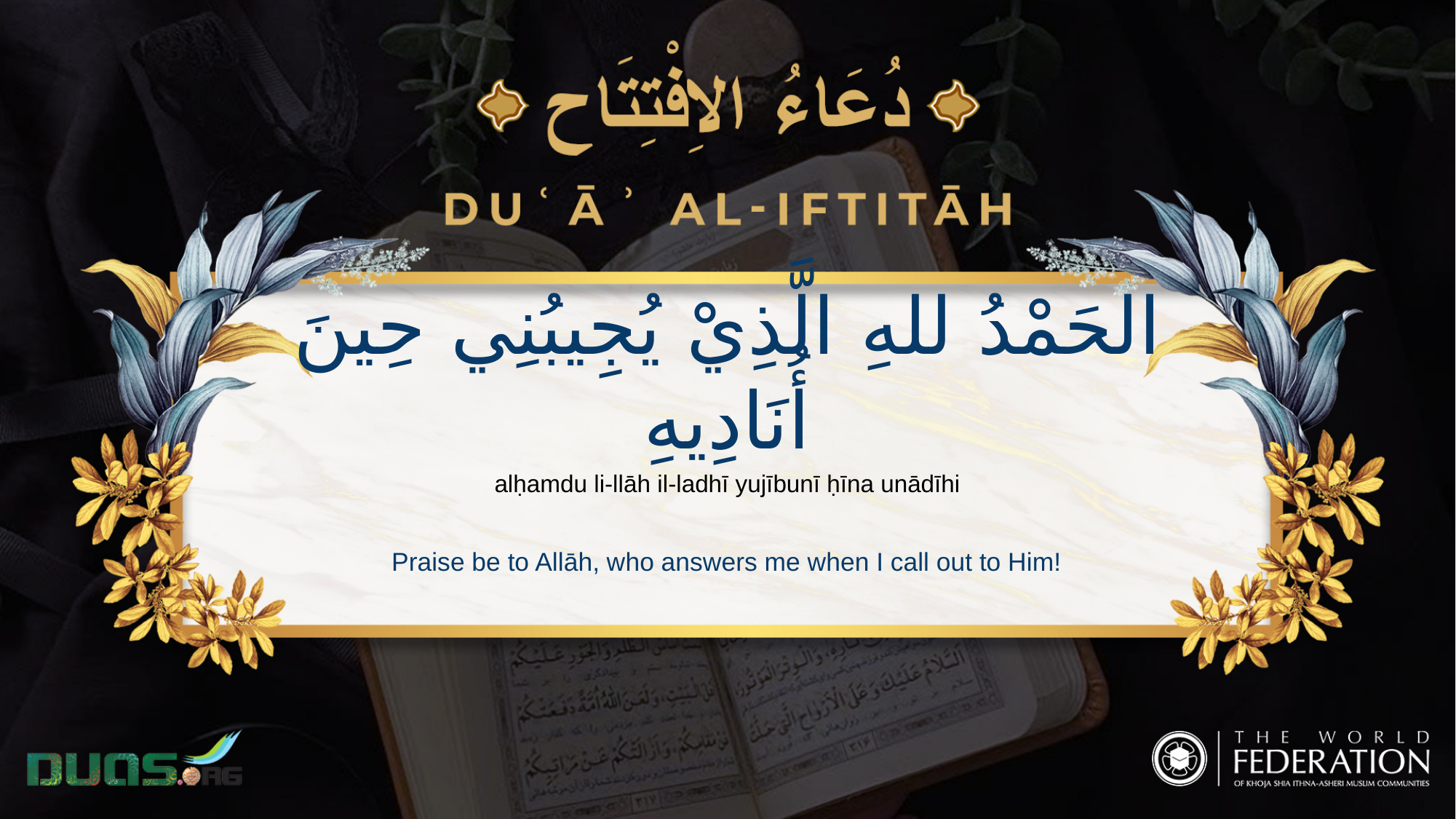

الحَمْدُ للهِ الَّذِيْ يُجِيبُنِي حِينَ أُنَادِيهِ
alḥamdu li-llāh il-ladhī yujībunī ḥīna unādīhi
Praise be to Allāh, who answers me when I call out to Him!